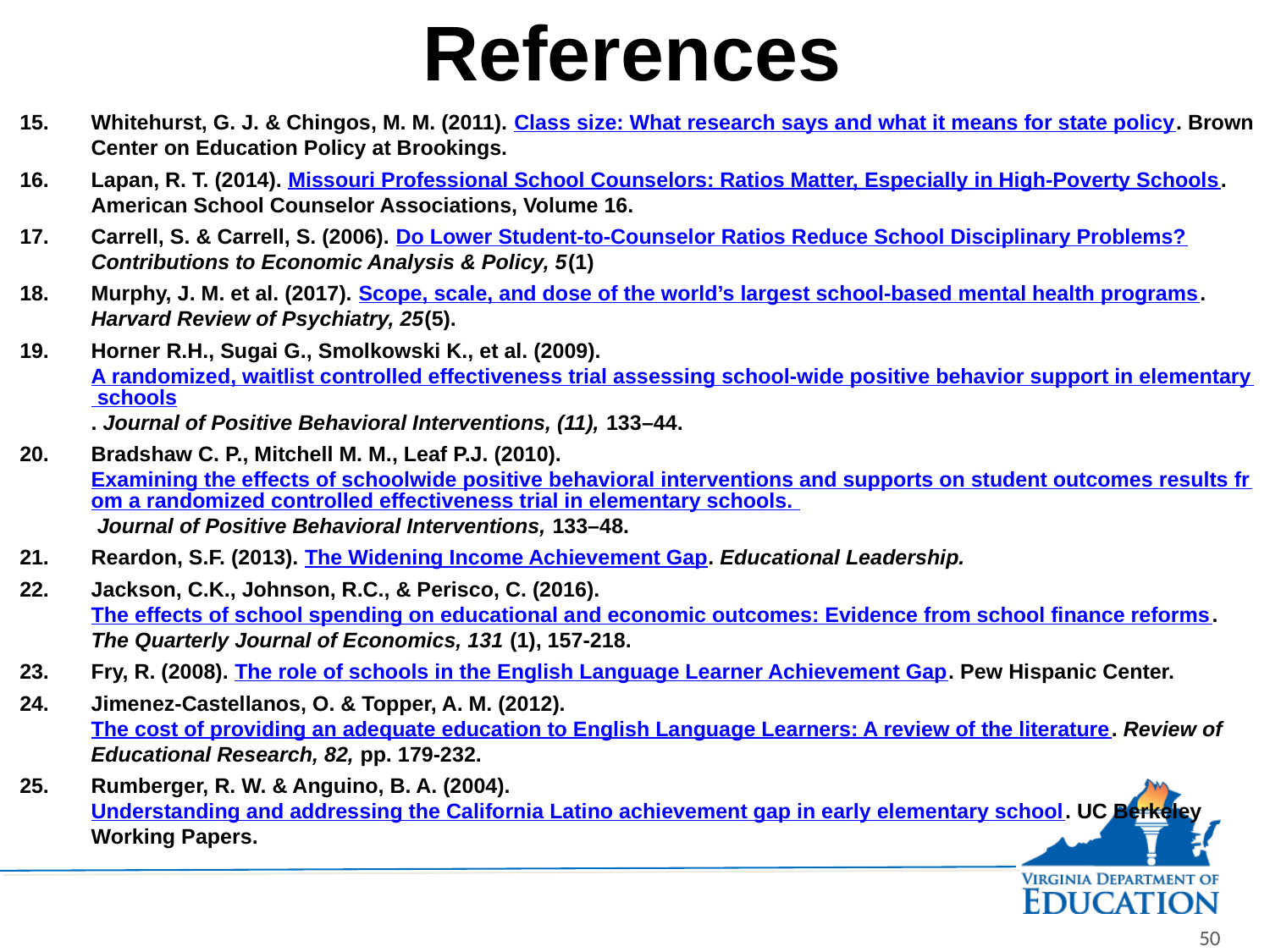

# References
Whitehurst, G. J. & Chingos, M. M. (2011). Class size: What research says and what it means for state policy. Brown Center on Education Policy at Brookings.
Lapan, R. T. (2014). Missouri Professional School Counselors: Ratios Matter, Especially in High-Poverty Schools. American School Counselor Associations, Volume 16.
Carrell, S. & Carrell, S. (2006). Do Lower Student-to-Counselor Ratios Reduce School Disciplinary Problems? Contributions to Economic Analysis & Policy, 5(1)
Murphy, J. M. et al. (2017). Scope, scale, and dose of the world’s largest school-based mental health programs. Harvard Review of Psychiatry, 25(5).
Horner R.H., Sugai G., Smolkowski K., et al. (2009). A randomized, waitlist controlled effectiveness trial assessing school-wide positive behavior support in elementary schools. Journal of Positive Behavioral Interventions, (11), 133–44.
Bradshaw C. P., Mitchell M. M., Leaf P.J. (2010). Examining the effects of schoolwide positive behavioral interventions and supports on student outcomes results from a randomized controlled effectiveness trial in elementary schools.  Journal of Positive Behavioral Interventions, 133–48.
Reardon, S.F. (2013). The Widening Income Achievement Gap. Educational Leadership.
Jackson, C.K., Johnson, R.C., & Perisco, C. (2016). The effects of school spending on educational and economic outcomes: Evidence from school finance reforms. The Quarterly Journal of Economics, 131 (1), 157-218.
Fry, R. (2008). The role of schools in the English Language Learner Achievement Gap. Pew Hispanic Center.
Jimenez-Castellanos, O. & Topper, A. M. (2012). The cost of providing an adequate education to English Language Learners: A review of the literature. Review of Educational Research, 82, pp. 179-232.
Rumberger, R. W. & Anguino, B. A. (2004). Understanding and addressing the California Latino achievement gap in early elementary school. UC Berkeley Working Papers.
50